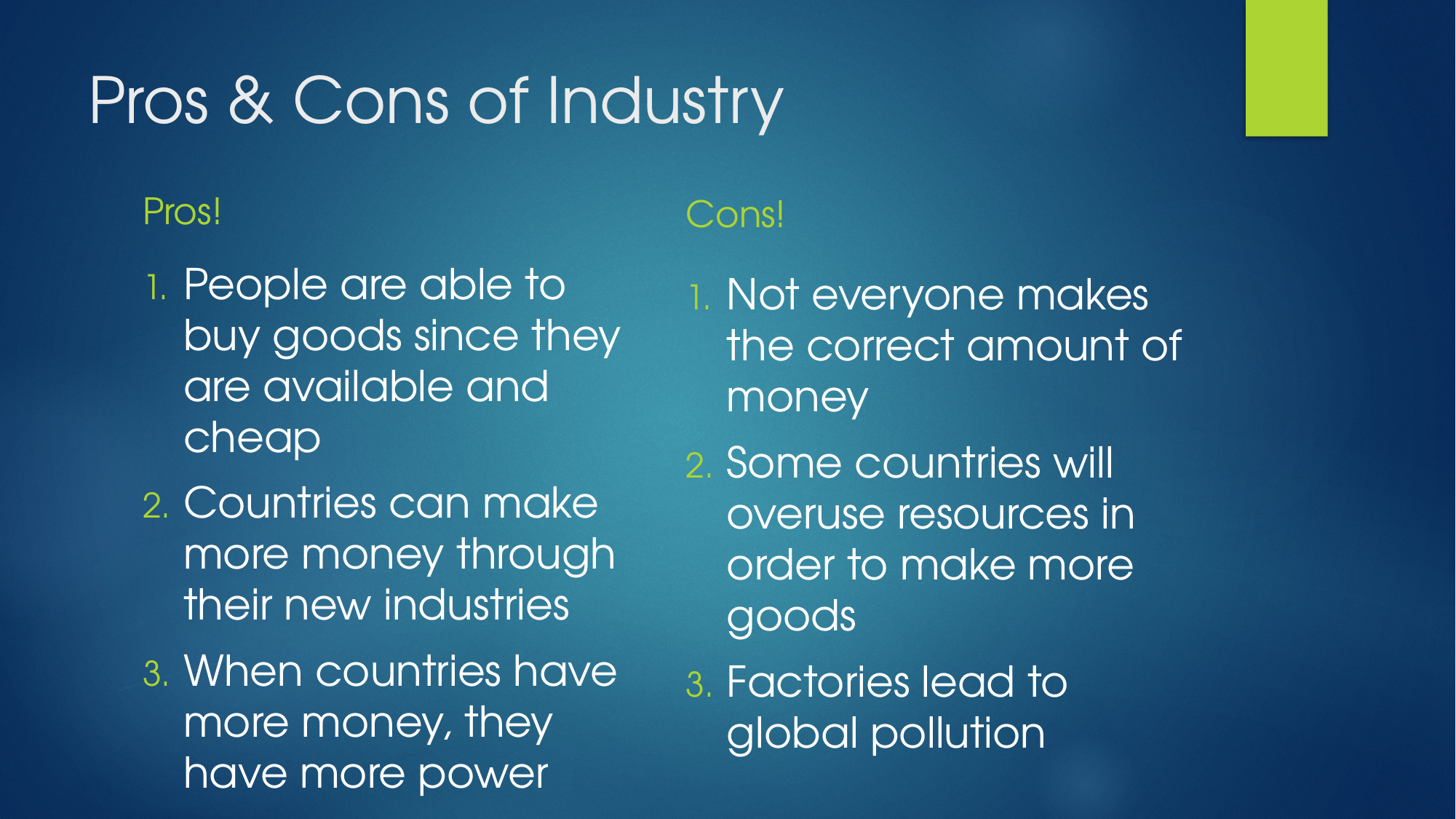

# Pros & Cons of Industry
Cons!
Pros!

People are able to buy goods since they are available and cheap
Countries can make more money through their new industries
When countries have more money, they have more power
Not everyone makes the correct amount of money
Some countries will overuse resources in order to make more goods
Factories lead to global pollution